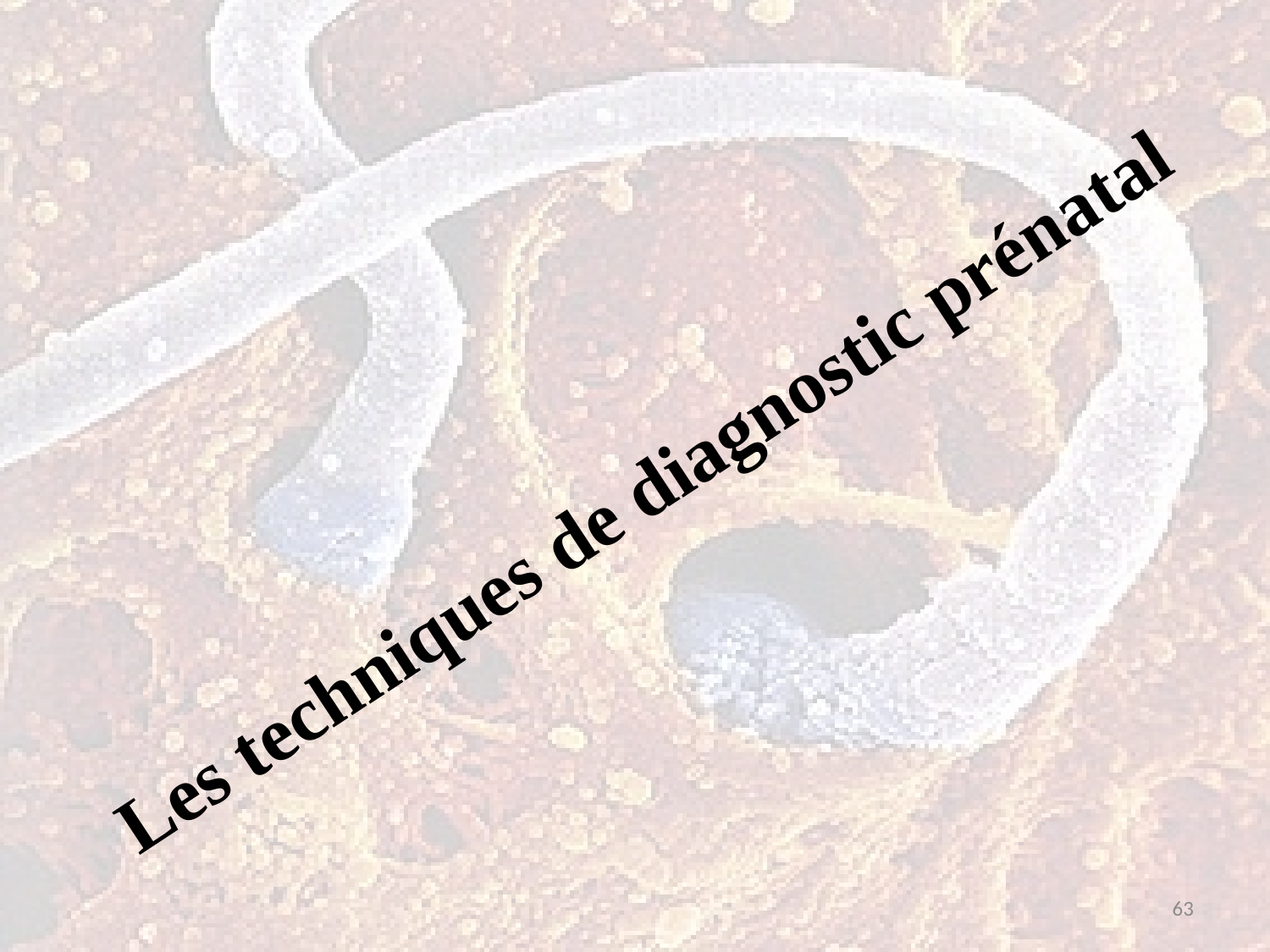

# Les techniques de diagnostic prénatal
63